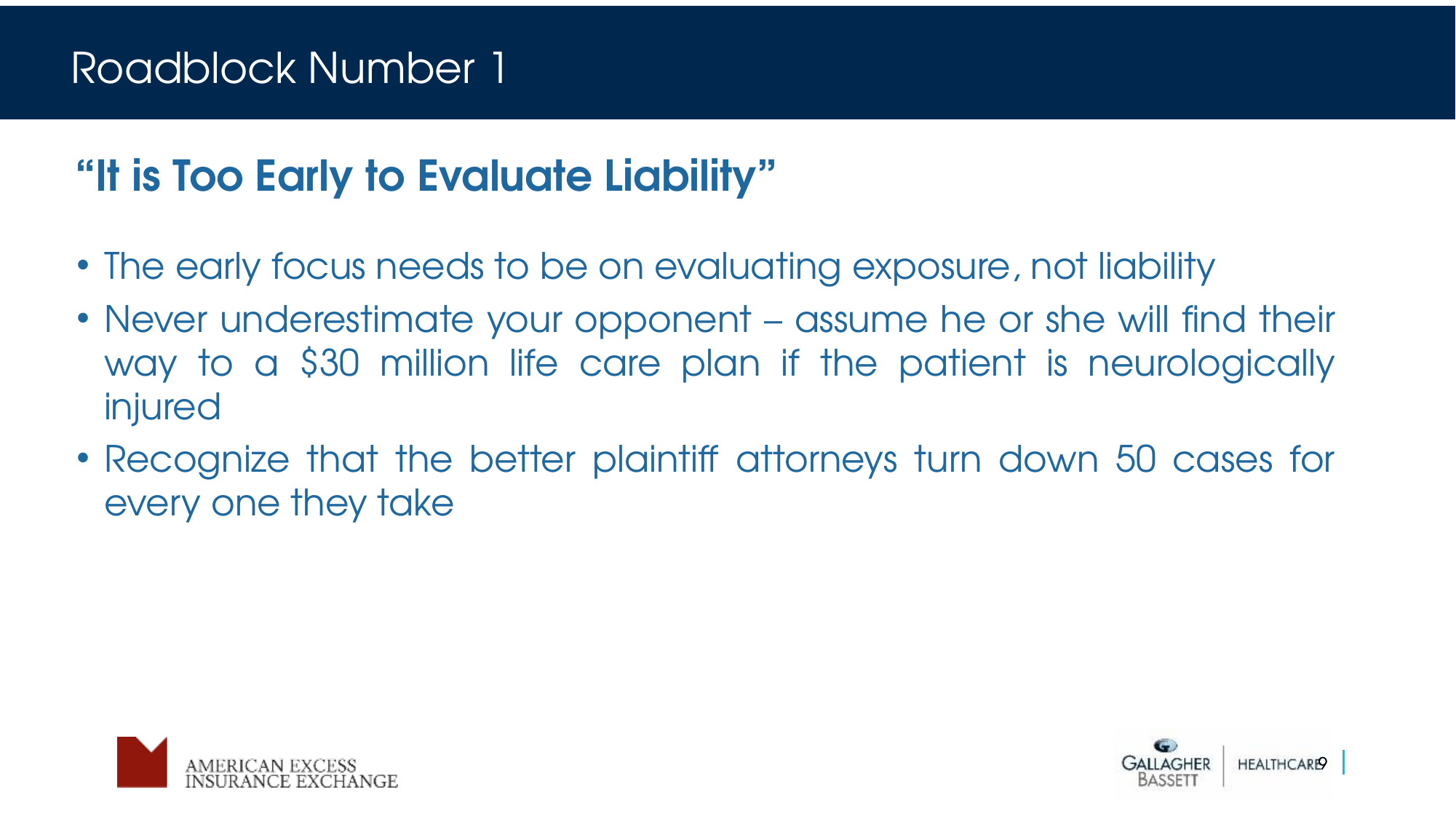

.

Roadblock Number 1
“It is Too Early to Evaluate Liability”
The early focus needs to be on evaluating exposure, not liability
Never underestimate your opponent – assume he or she will find their way to a $30 million life care plan if the patient is neurologically injured
Recognize that the better plaintiff attorneys turn down 50 cases for every one they take

9